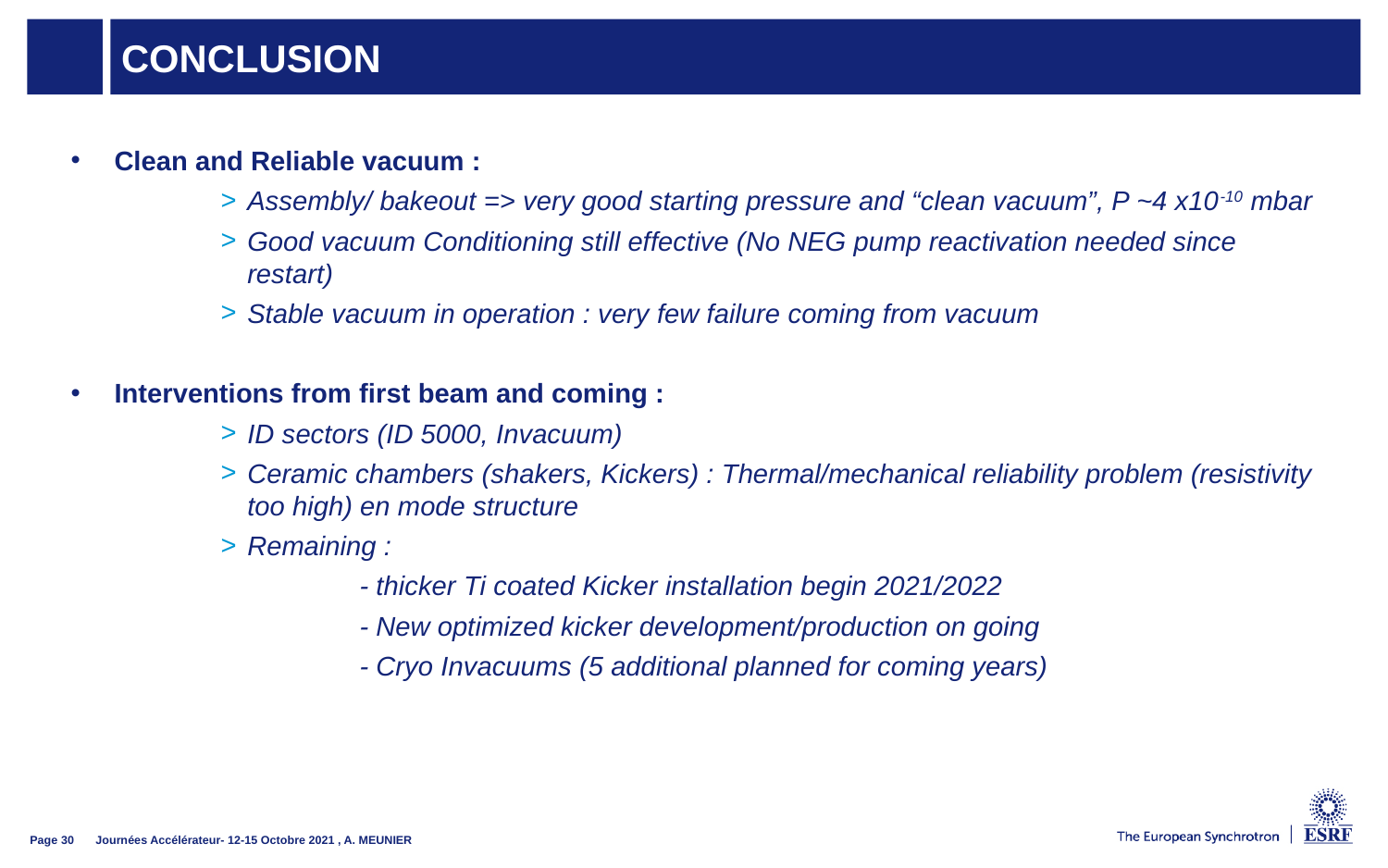

# CONCLUSION
Clean and Reliable vacuum :
Assembly/ bakeout => very good starting pressure and “clean vacuum”, P ~4 x10-10 mbar
Good vacuum Conditioning still effective (No NEG pump reactivation needed since restart)
Stable vacuum in operation : very few failure coming from vacuum

Interventions from first beam and coming :
ID sectors (ID 5000, Invacuum)
Ceramic chambers (shakers, Kickers) : Thermal/mechanical reliability problem (resistivity too high) en mode structure
Remaining :
	- thicker Ti coated Kicker installation begin 2021/2022
	- New optimized kicker development/production on going
	- Cryo Invacuums (5 additional planned for coming years)

Journées Accélérateur- 12-15 Octobre 2021 , A. MEUNIER
Page 30